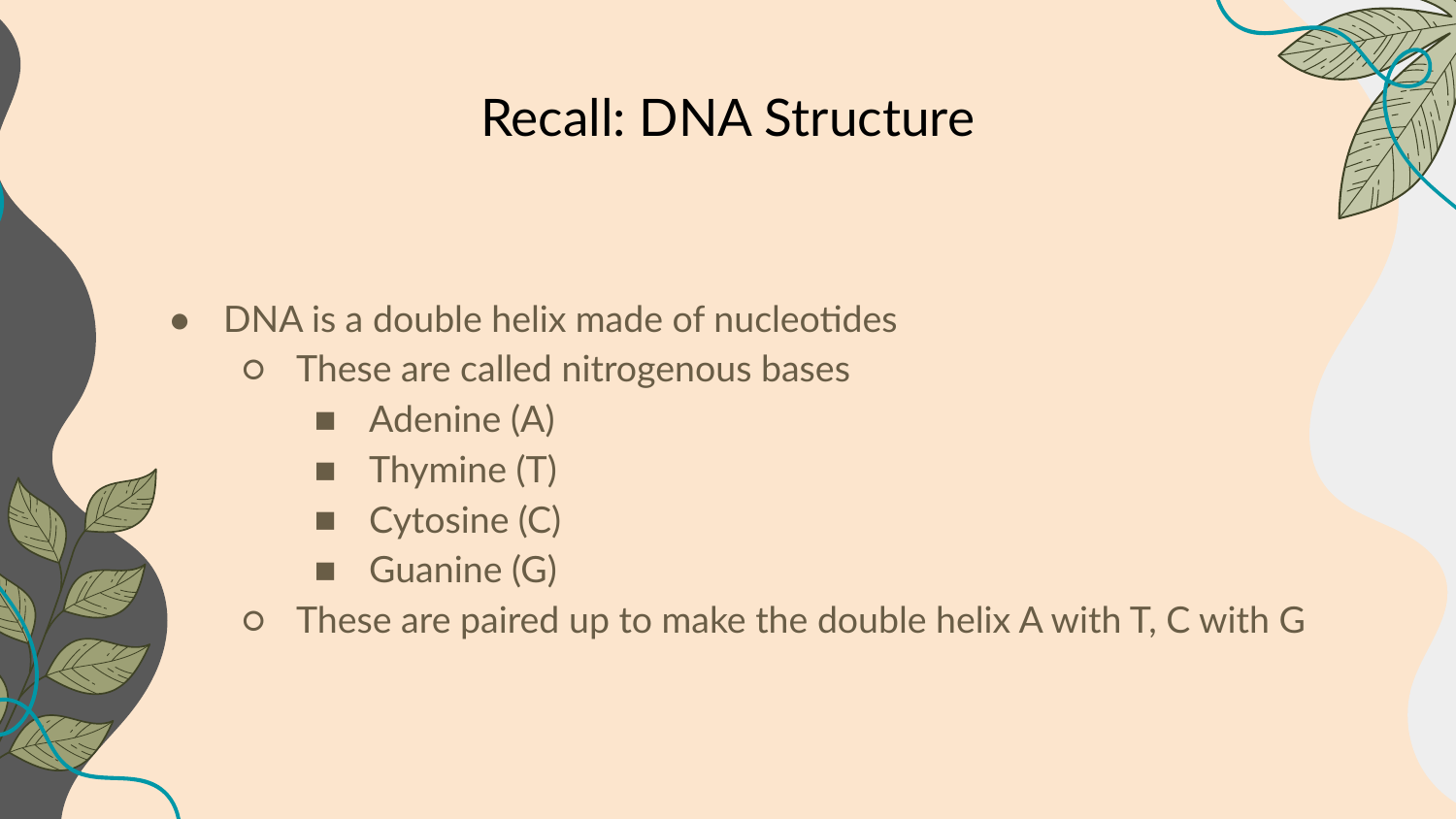

# Recall: DNA Structure
DNA is a double helix made of nucleotides
These are called nitrogenous bases
Adenine (A)
Thymine (T)
Cytosine (C)
Guanine (G)
These are paired up to make the double helix A with T, C with G